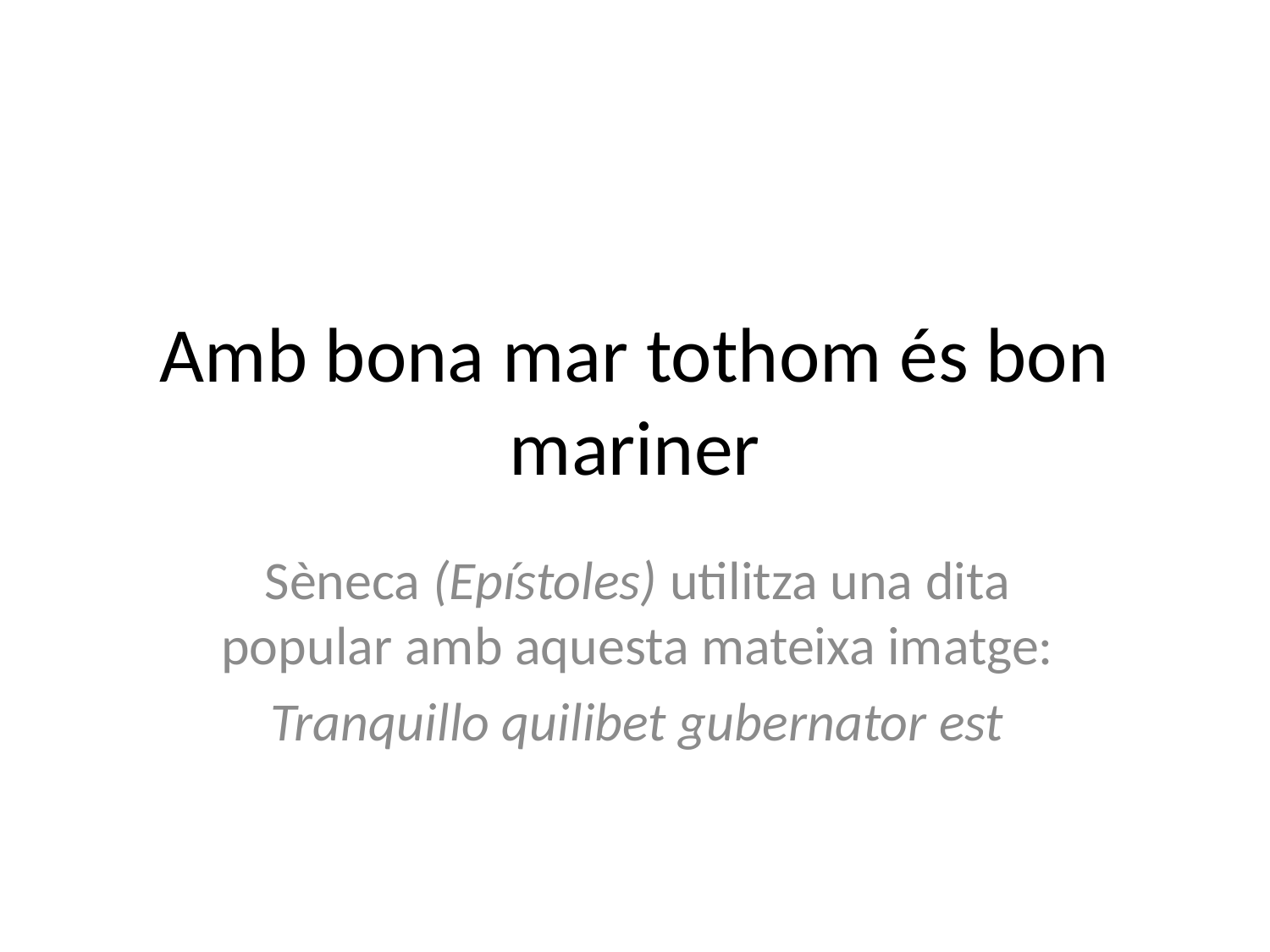

# Amb bona mar tothom és bon mariner
Sèneca (Epístoles) utilitza una dita popular amb aquesta mateixa imatge:
Tranquillo quilibet gubernator est